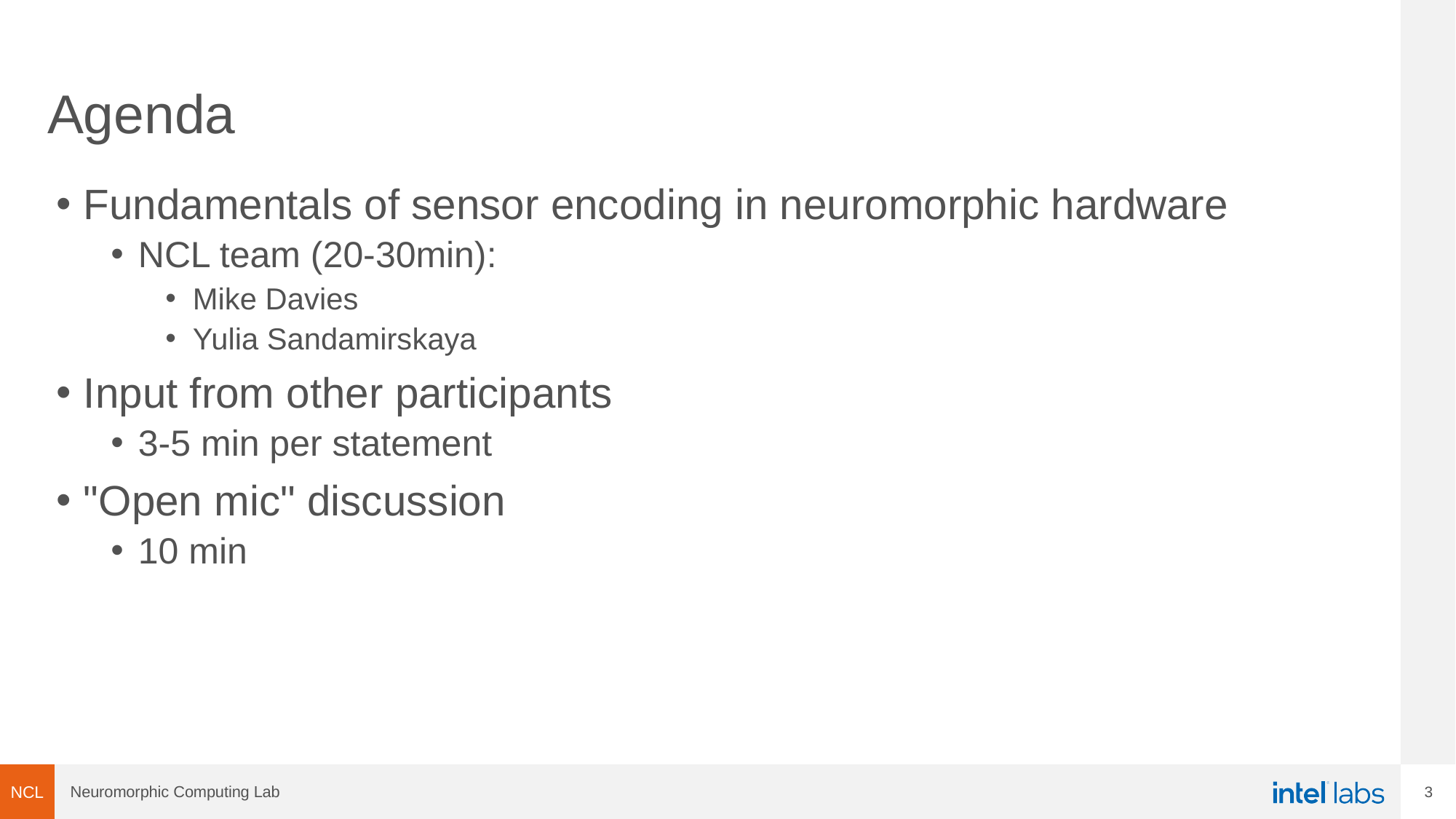

# Agenda
Fundamentals of sensor encoding in neuromorphic hardware
NCL team (20-30min):
Mike Davies
Yulia Sandamirskaya
Input from other participants
3-5 min per statement
"Open mic" discussion
10 min